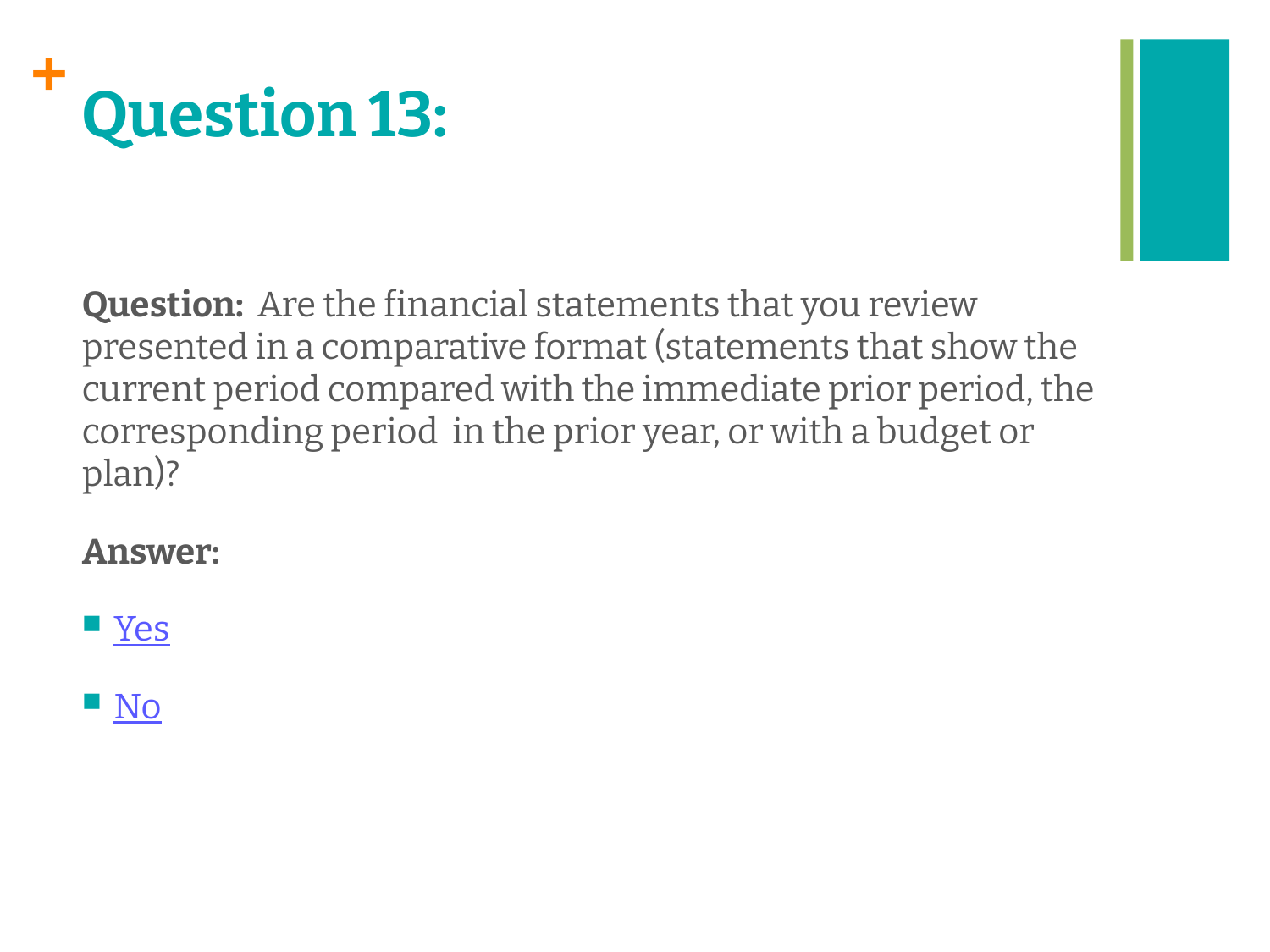

# Question 13:
Question:  Are the financial statements that you review presented in a comparative format (statements that show the current period compared with the immediate prior period, the corresponding period  in the prior year, or with a budget or plan)?
Answer:
Yes
No